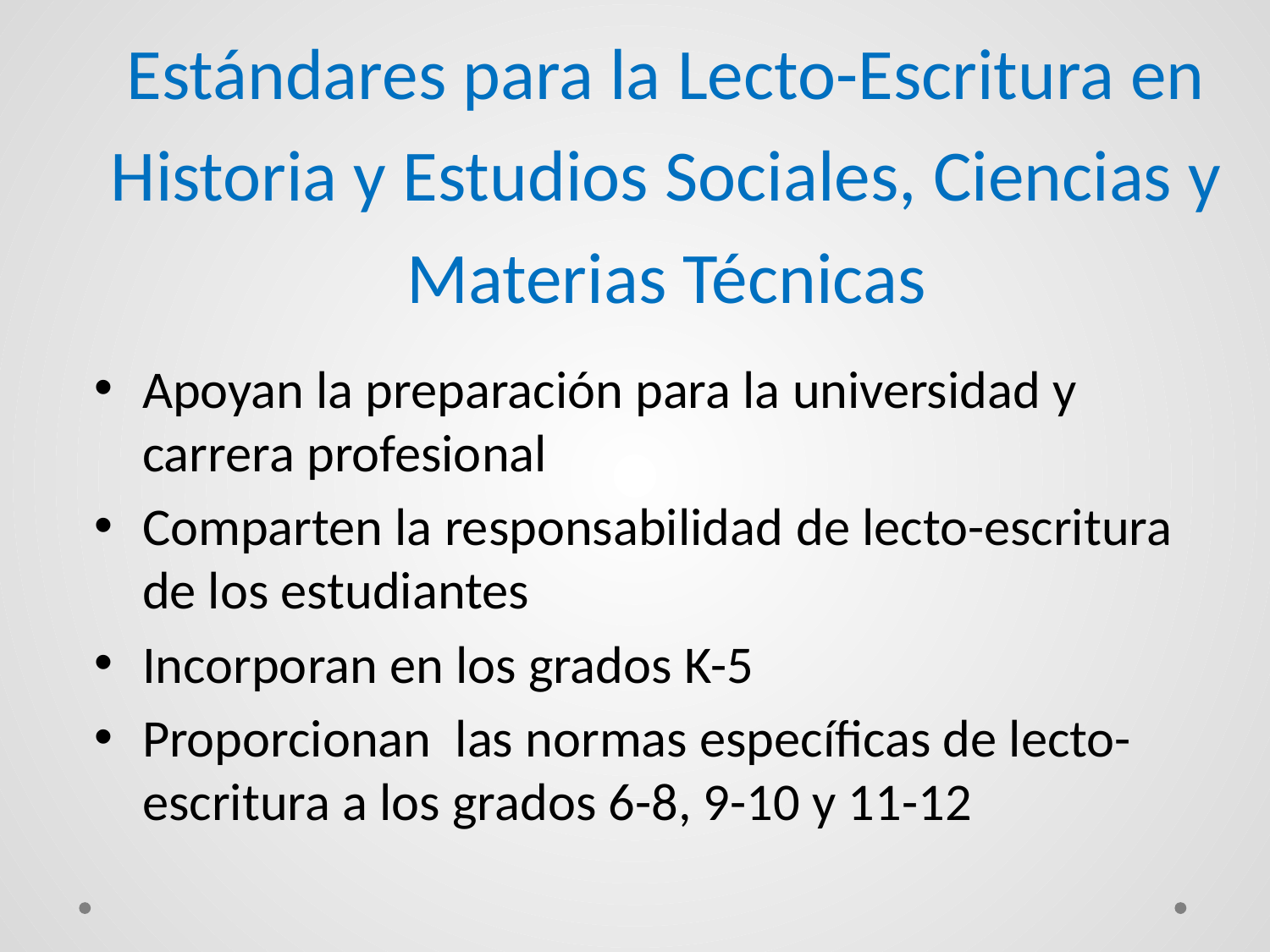

# Estándares para la Lecto-Escritura en Historia y Estudios Sociales, Ciencias y Materias Técnicas
Apoyan la preparación para la universidad y carrera profesional
Comparten la responsabilidad de lecto-escritura de los estudiantes
Incorporan en los grados K-5
Proporcionan  las normas específicas de lecto-escritura a los grados 6-8, 9-10 y 11-12